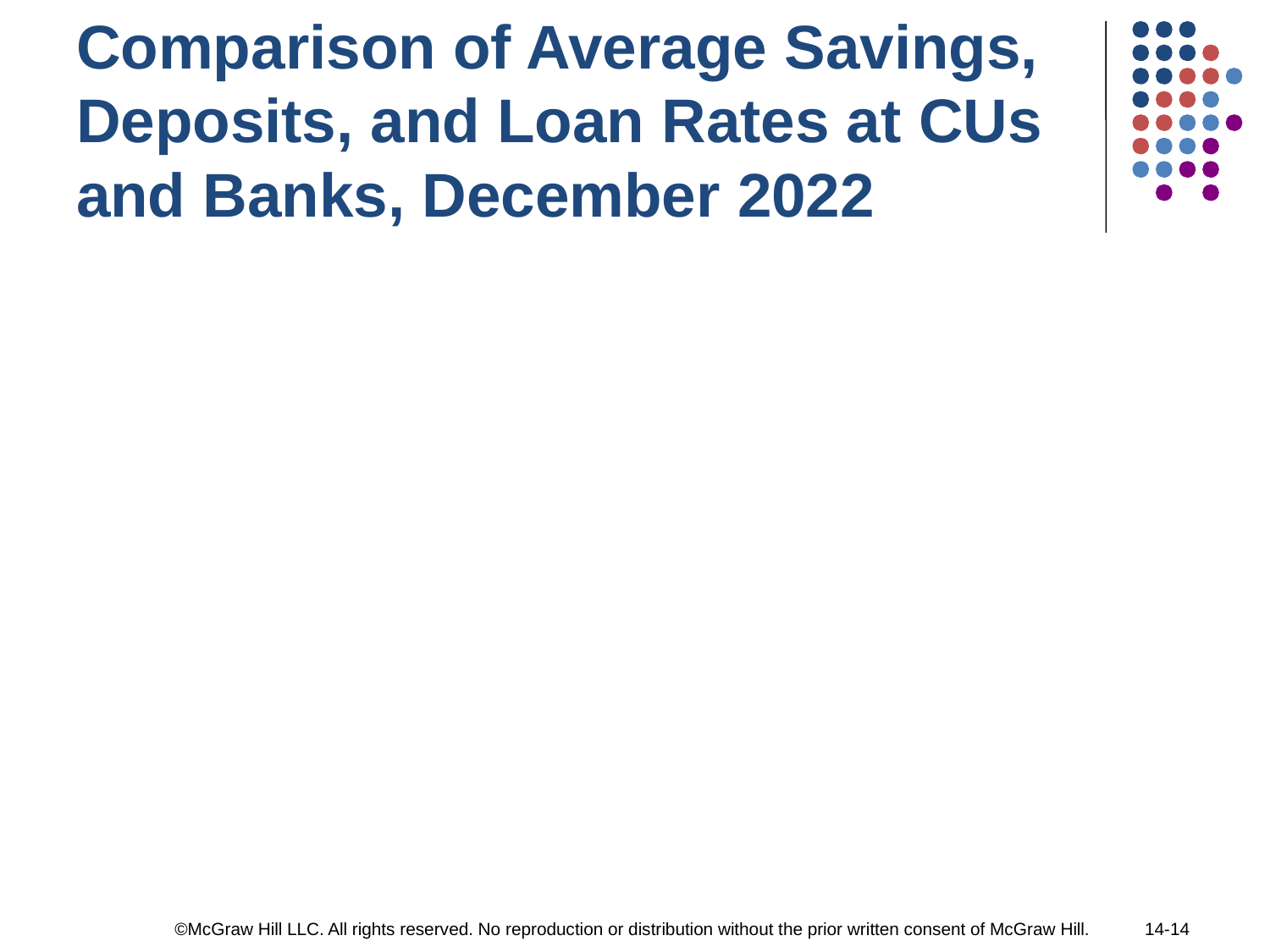

# Comparison of Average Savings, Deposits, and Loan Rates at CUs and Banks, December 2022

©McGraw Hill LLC. All rights reserved. No reproduction or distribution without the prior written consent of McGraw Hill.
14-14